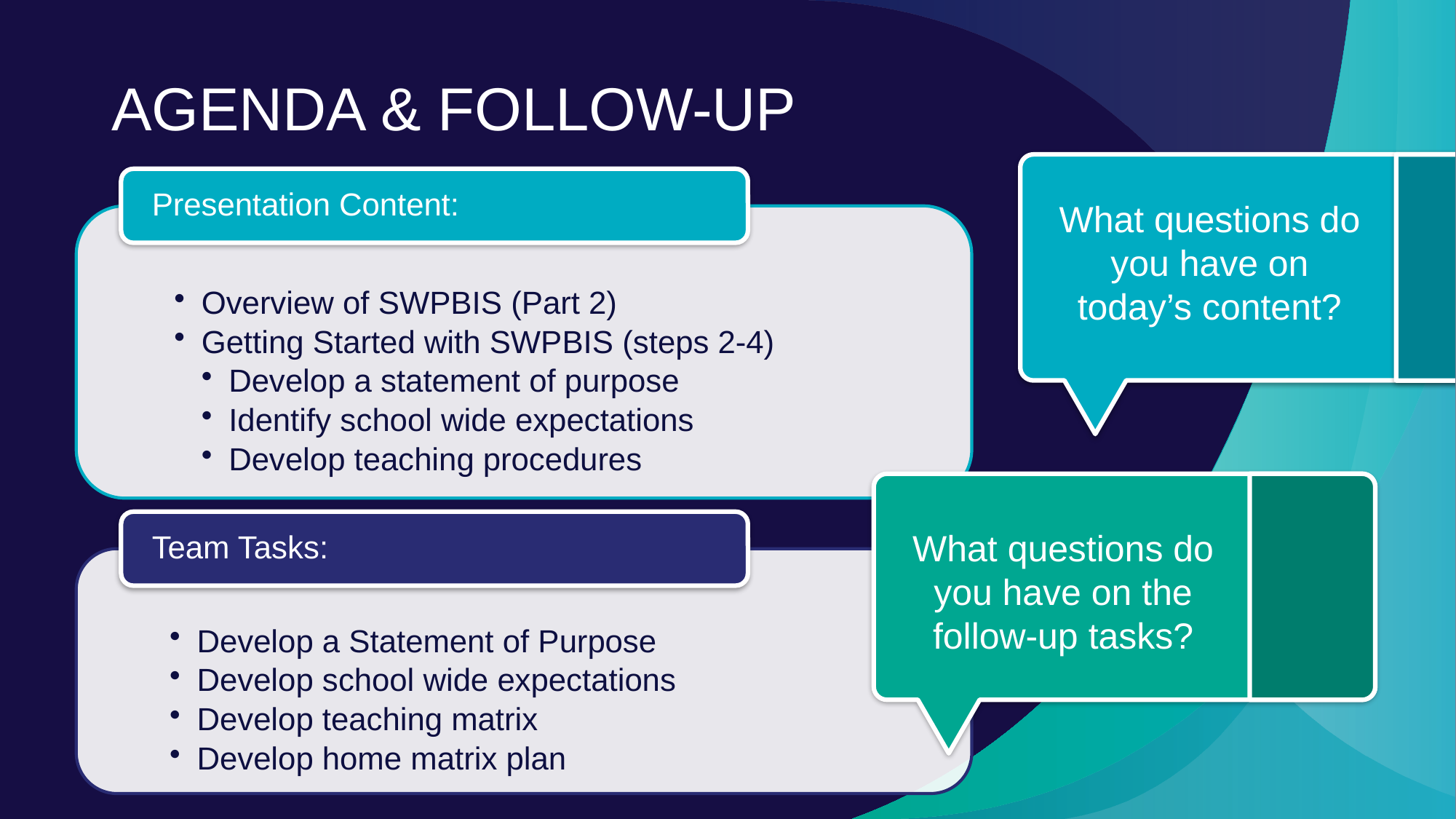

AGENDA & FOLLOW-UP

Overview of SWPBIS (Part 2)
Getting Started with SWPBIS (steps 2-4)
Develop a statement of purpose
Identify school wide expectations
Develop teaching procedures
Presentation Content:
Develop a Statement of Purpose
Develop school wide expectations
Develop teaching matrix
Develop home matrix plan
Team Tasks:
What questions do you have on today’s content?

What questions do you have on the follow-up tasks?